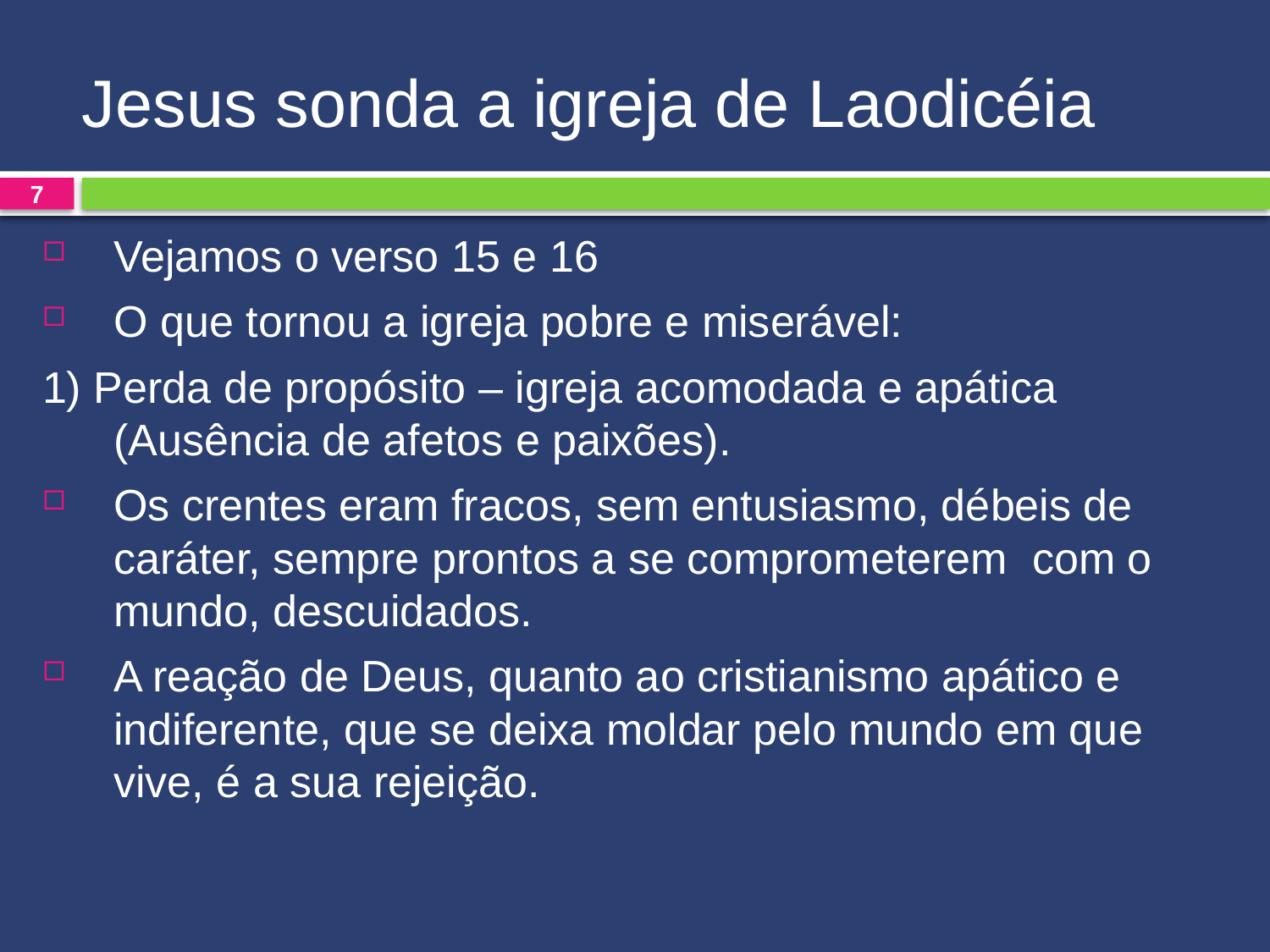

# Jesus sonda a igreja de Laodicéia
7
Vejamos o verso 15 e 16
O que tornou a igreja pobre e miserável:
1) Perda de propósito – igreja acomodada e apática (Ausência de afetos e paixões).
Os crentes eram fracos, sem entusiasmo, débeis de caráter, sempre prontos a se comprometerem  com o mundo, descuidados.
A reação de Deus, quanto ao cristianismo apático e indiferente, que se deixa moldar pelo mundo em que vive, é a sua rejeição.